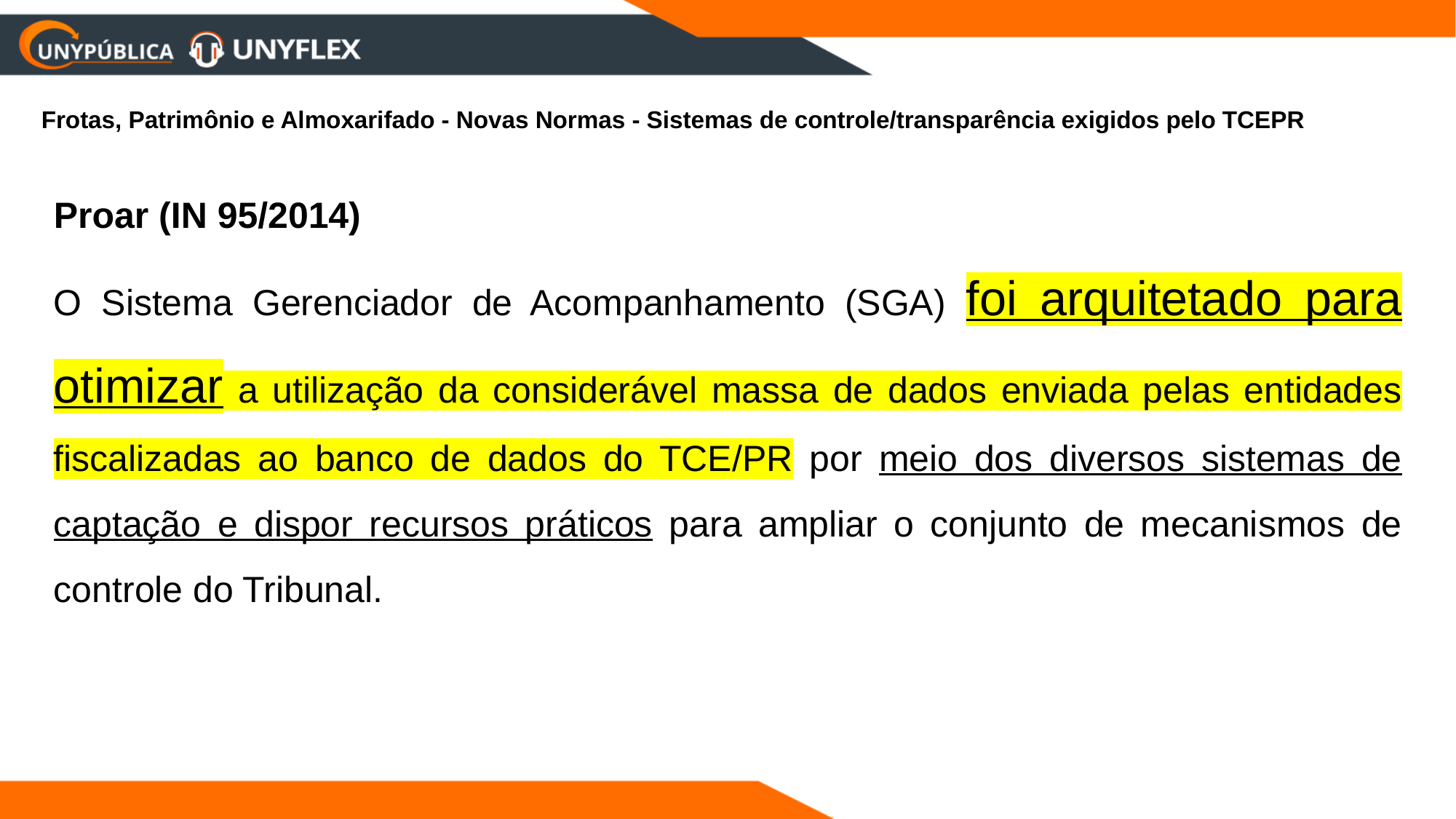

Frotas, Patrimônio e Almoxarifado - Novas Normas - Sistemas de controle/transparência exigidos pelo TCEPR
Proar (IN 95/2014)
O Sistema Gerenciador de Acompanhamento (SGA) foi arquitetado para otimizar a utilização da considerável massa de dados enviada pelas entidades fiscalizadas ao banco de dados do TCE/PR por meio dos diversos sistemas de captação e dispor recursos práticos para ampliar o conjunto de mecanismos de controle do Tribunal.